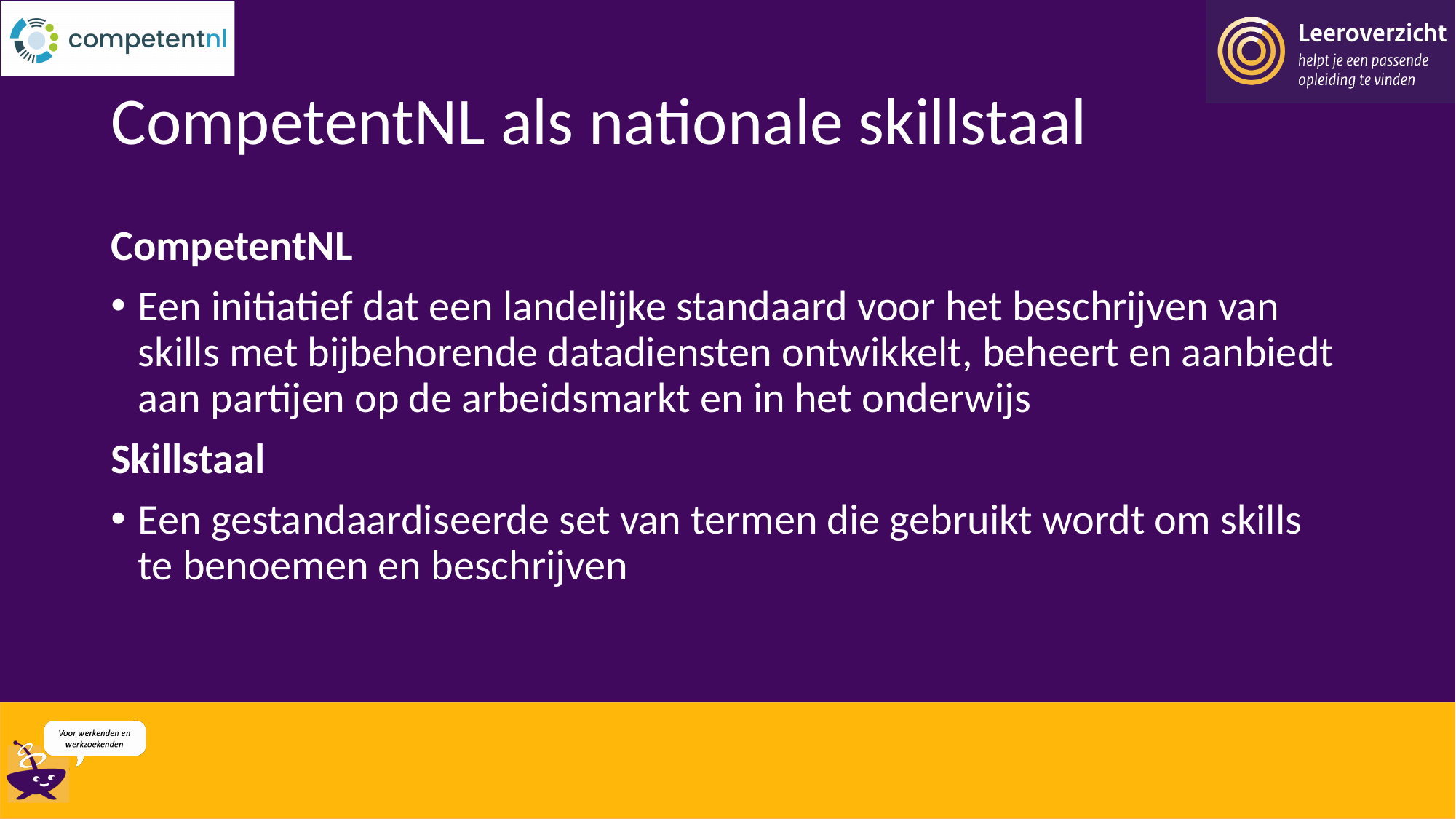

# CompetentNL als nationale skillstaal
CompetentNL
Een initiatief dat een landelijke standaard voor het beschrijven van skills met bijbehorende datadiensten ontwikkelt, beheert en aanbiedt aan partijen op de arbeidsmarkt en in het onderwijs
Skillstaal
Een gestandaardiseerde set van termen die gebruikt wordt om skills te benoemen en beschrijven